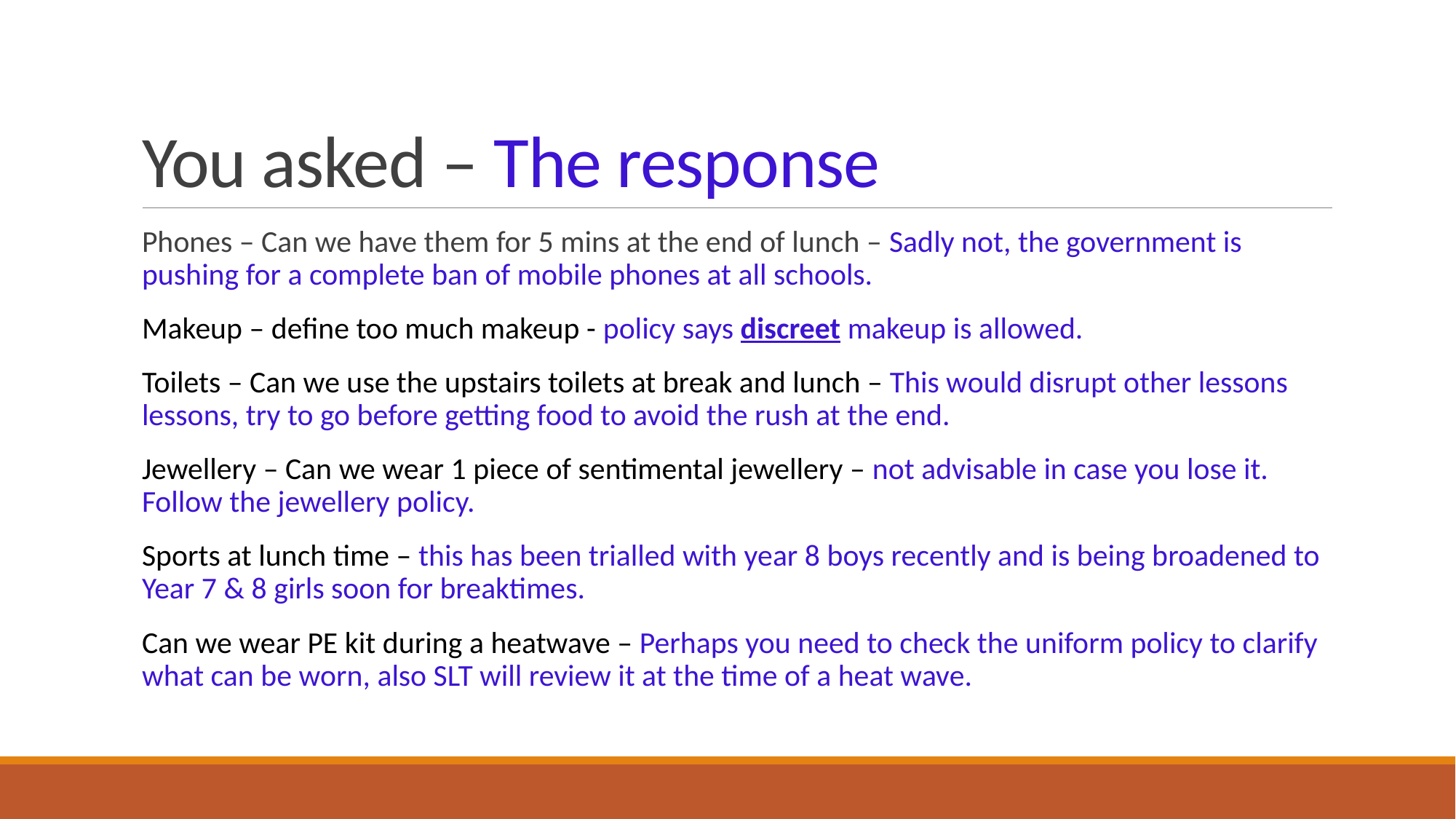

# You asked – The response
Phones – Can we have them for 5 mins at the end of lunch – Sadly not, the government is pushing for a complete ban of mobile phones at all schools.
Makeup – define too much makeup - policy says discreet makeup is allowed.
Toilets – Can we use the upstairs toilets at break and lunch – This would disrupt other lessons lessons, try to go before getting food to avoid the rush at the end.
Jewellery – Can we wear 1 piece of sentimental jewellery – not advisable in case you lose it. Follow the jewellery policy.
Sports at lunch time – this has been trialled with year 8 boys recently and is being broadened to Year 7 & 8 girls soon for breaktimes.
Can we wear PE kit during a heatwave – Perhaps you need to check the uniform policy to clarify what can be worn, also SLT will review it at the time of a heat wave.